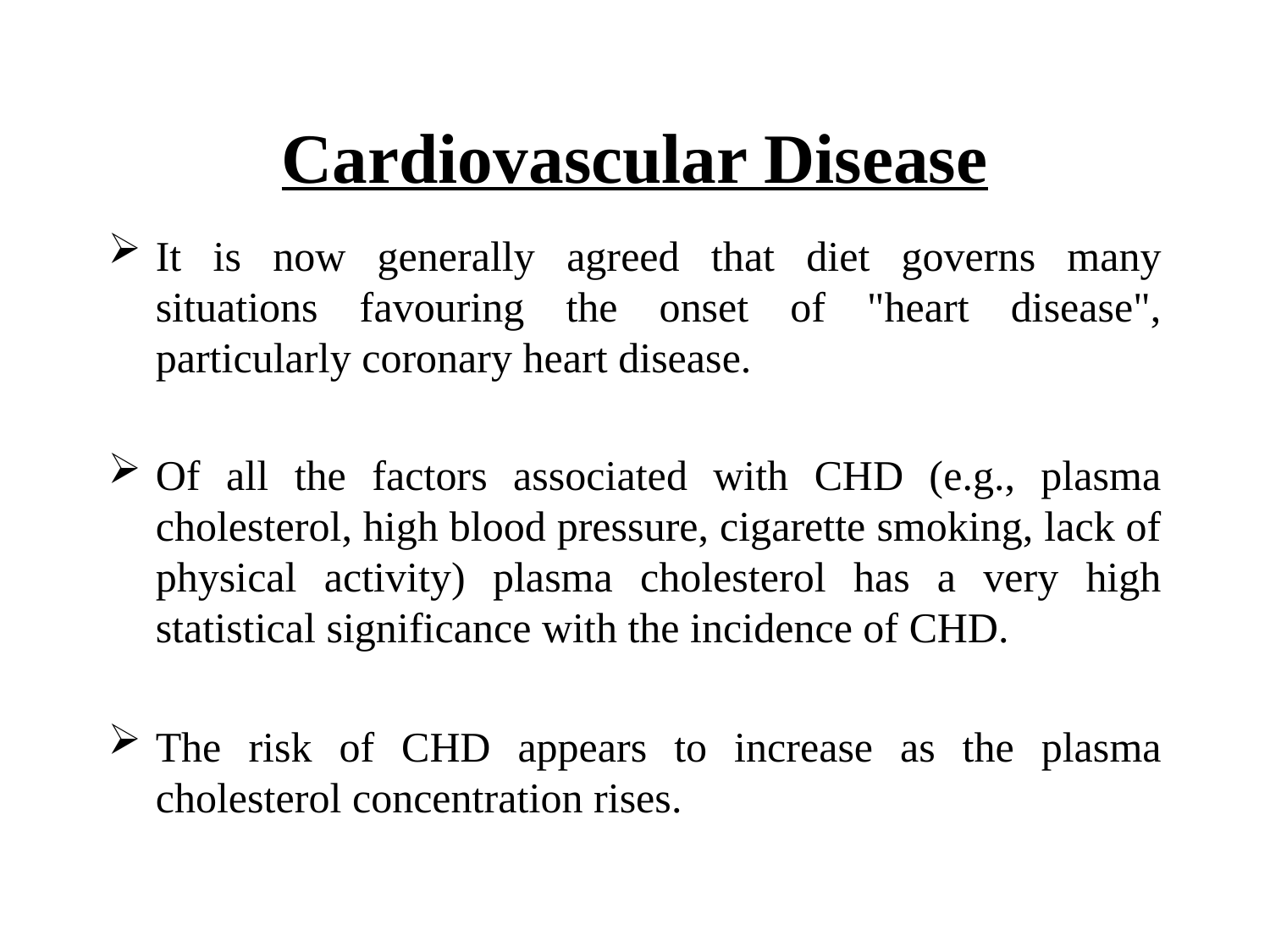

# Cardiovascular Disease
It is now generally agreed that diet governs many situations favouring the onset of "heart disease", particularly coronary heart disease.

Of all the factors associated with CHD (e.g., plasma cholesterol, high blood pressure, cigarette smoking, lack of physical activity) plasma cholesterol has a very high statistical significance with the incidence of CHD.

The risk of CHD appears to increase as the plasma cholesterol concentration rises.